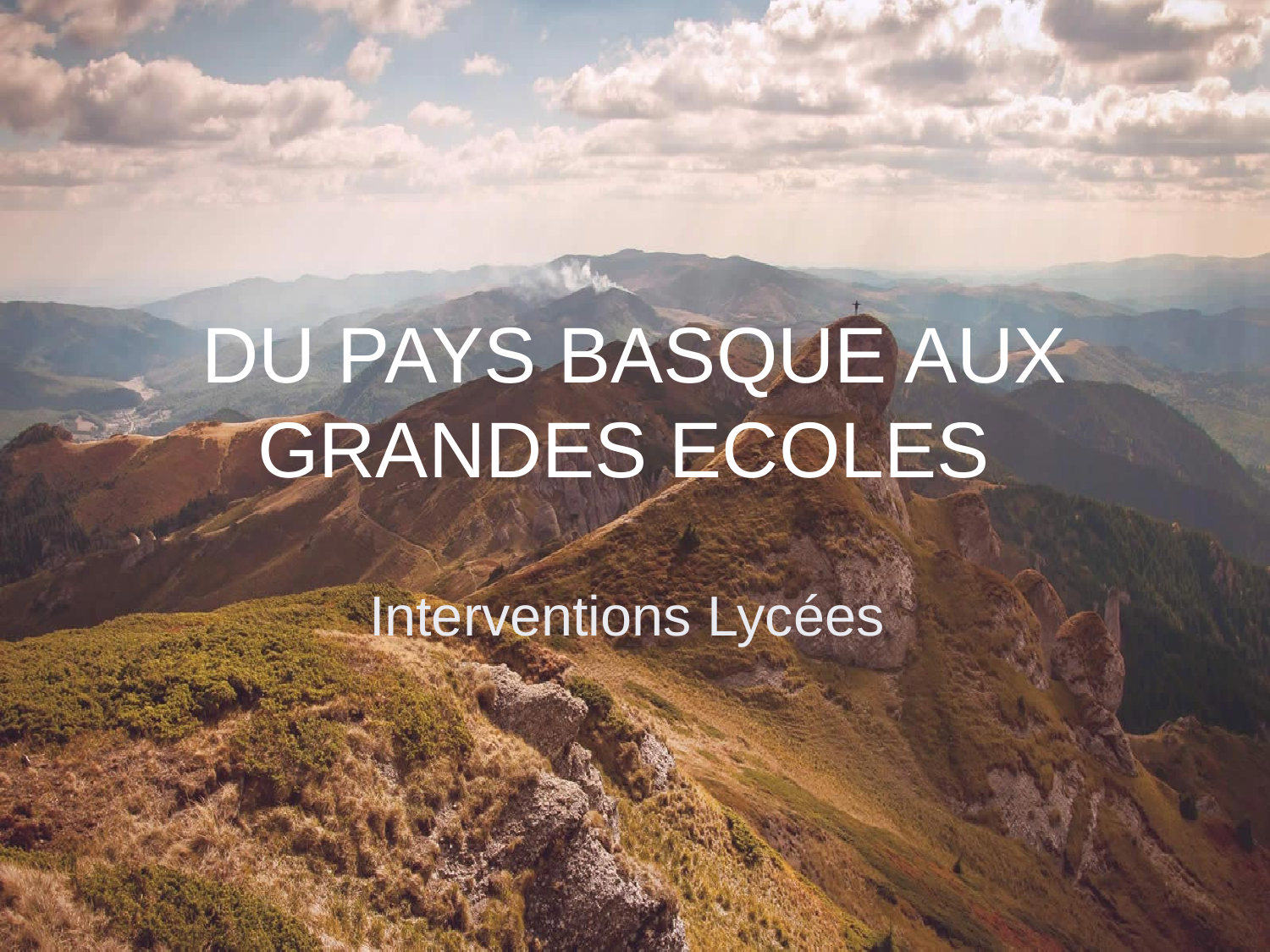

# DU PAYS BASQUE AUX GRANDES ECOLES
Interventions Lycées